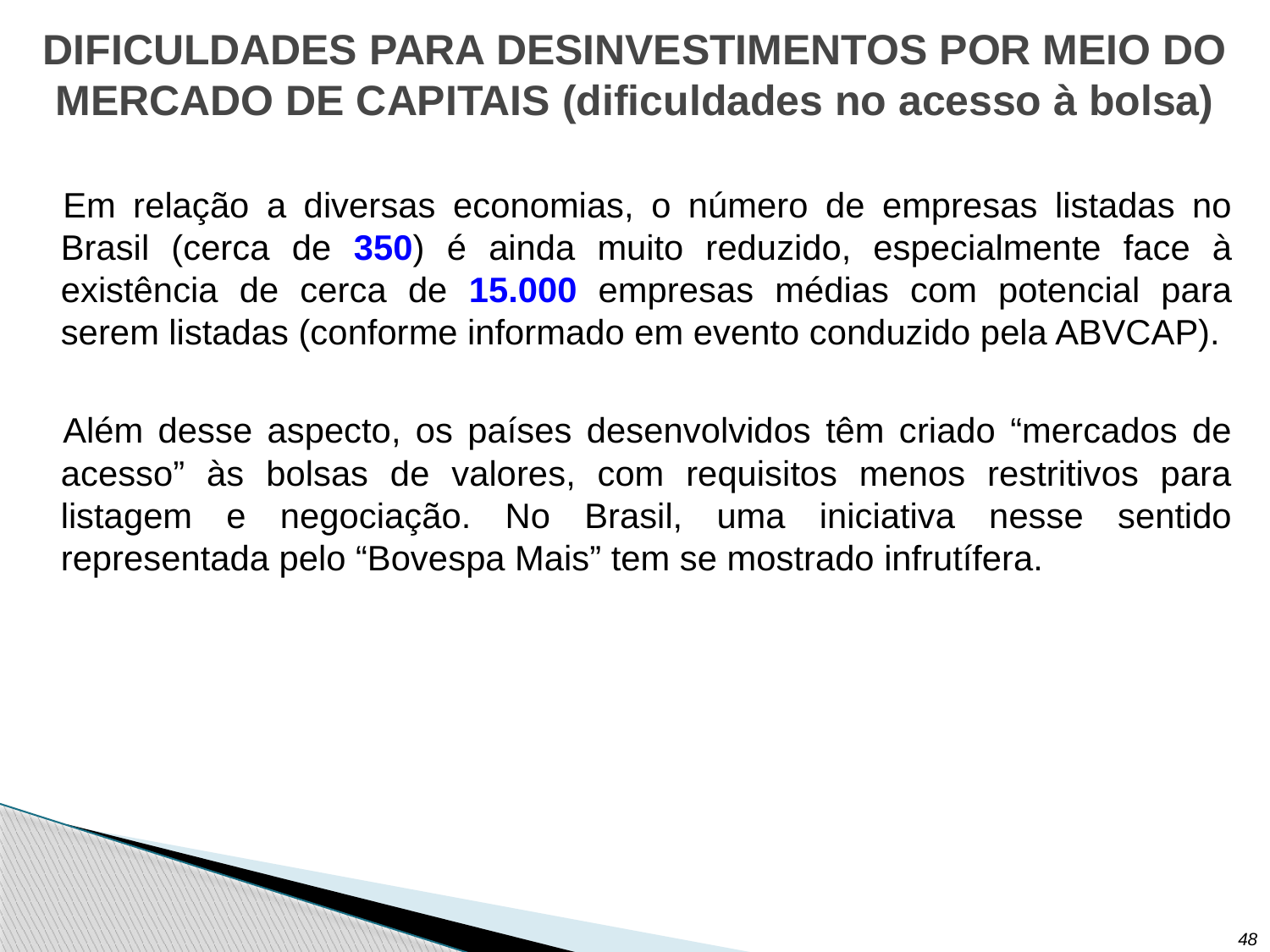

# DIFICULDADES PARA DESINVESTIMENTOS POR MEIO DO MERCADO DE CAPITAIS (dificuldades no acesso à bolsa)
Em relação a diversas economias, o número de empresas listadas no Brasil (cerca de 350) é ainda muito reduzido, especialmente face à existência de cerca de 15.000 empresas médias com potencial para serem listadas (conforme informado em evento conduzido pela ABVCAP).

Além desse aspecto, os países desenvolvidos têm criado “mercados de acesso” às bolsas de valores, com requisitos menos restritivos para listagem e negociação. No Brasil, uma iniciativa nesse sentido representada pelo “Bovespa Mais” tem se mostrado infrutífera.

48